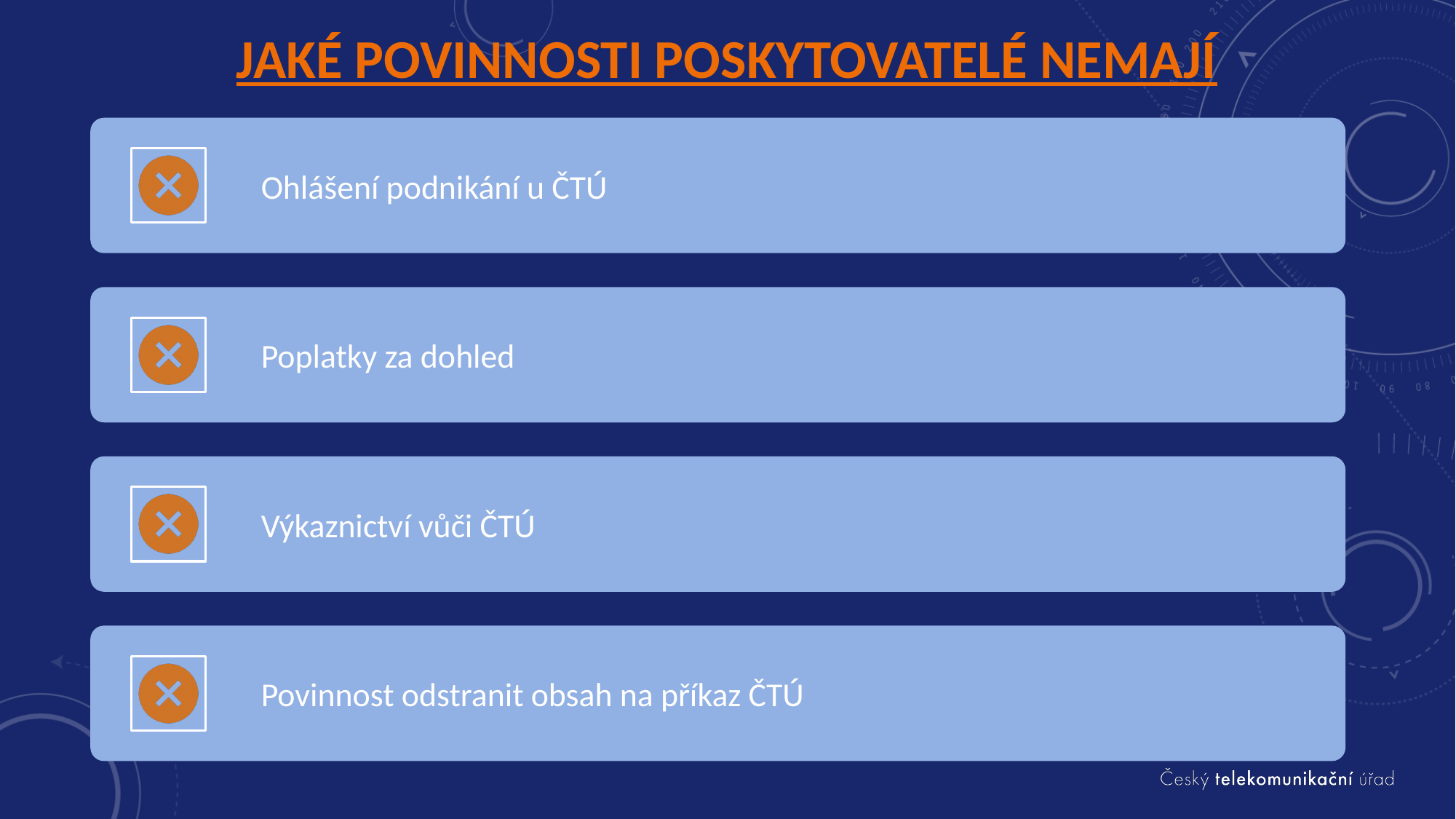

# Jaké povinnosti poskytovatelé nemají
Ohlášení podnikání u ČTÚ
Poplatky za dohled
Výkaznictví vůči ČTÚ
Povinnost odstranit obsah na příkaz ČTÚ